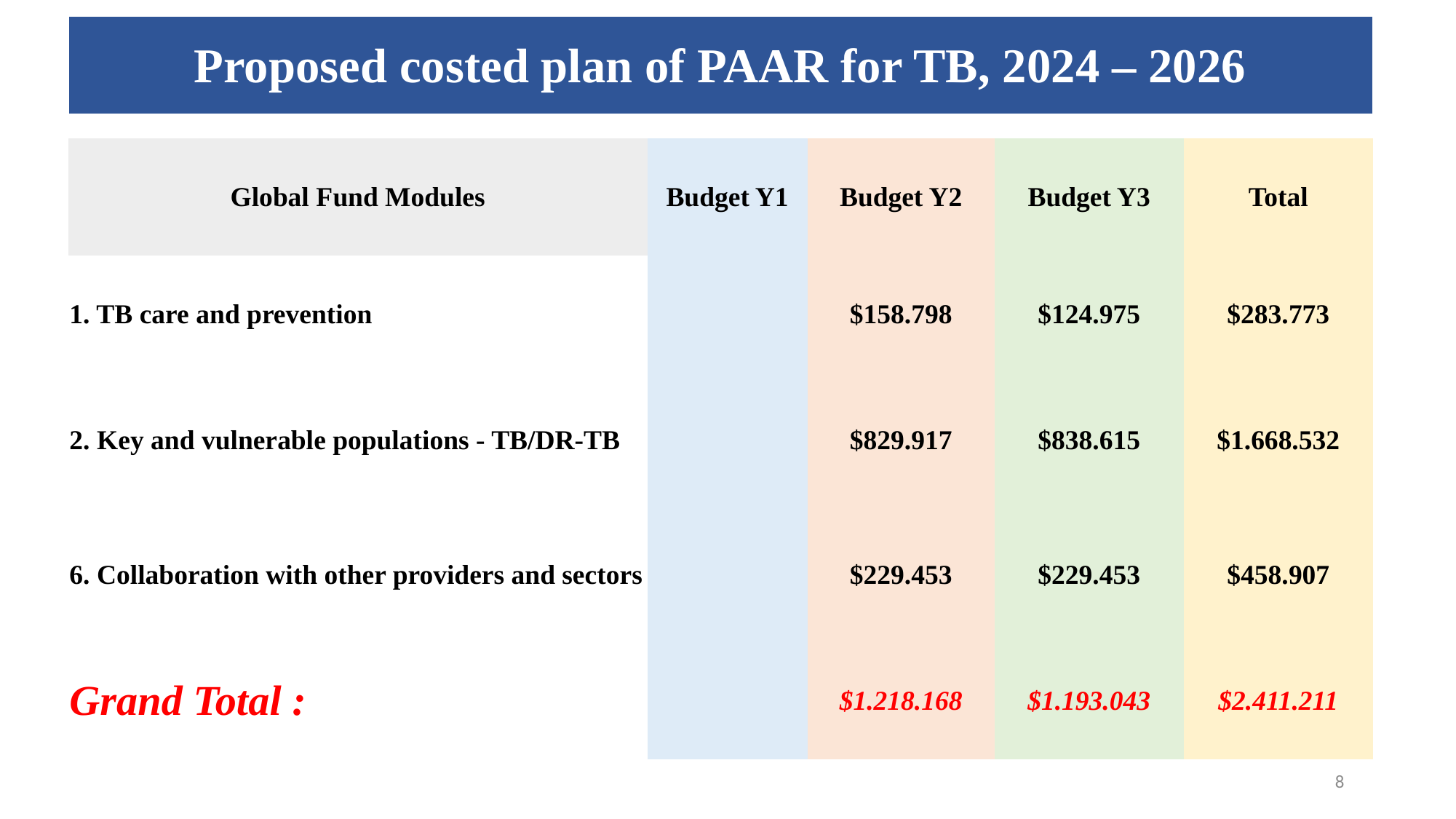

| Proposed costed plan of PAAR for TB, 2024 – 2026 |
| --- |
| Global Fund Modules | Budget Y1 | Budget Y2 | Budget Y3 | Total |
| --- | --- | --- | --- | --- |
| 1. TB care and prevention |  | $158.798 | $124.975 | $283.773 |
| 2. Key and vulnerable populations - TB/DR-TB |  | $829.917 | $838.615 | $1.668.532 |
| 6. Collaboration with other providers and sectors |  | $229.453 | $229.453 | $458.907 |
| Grand Total : |  | $1.218.168 | $1.193.043 | $2.411.211 |
8